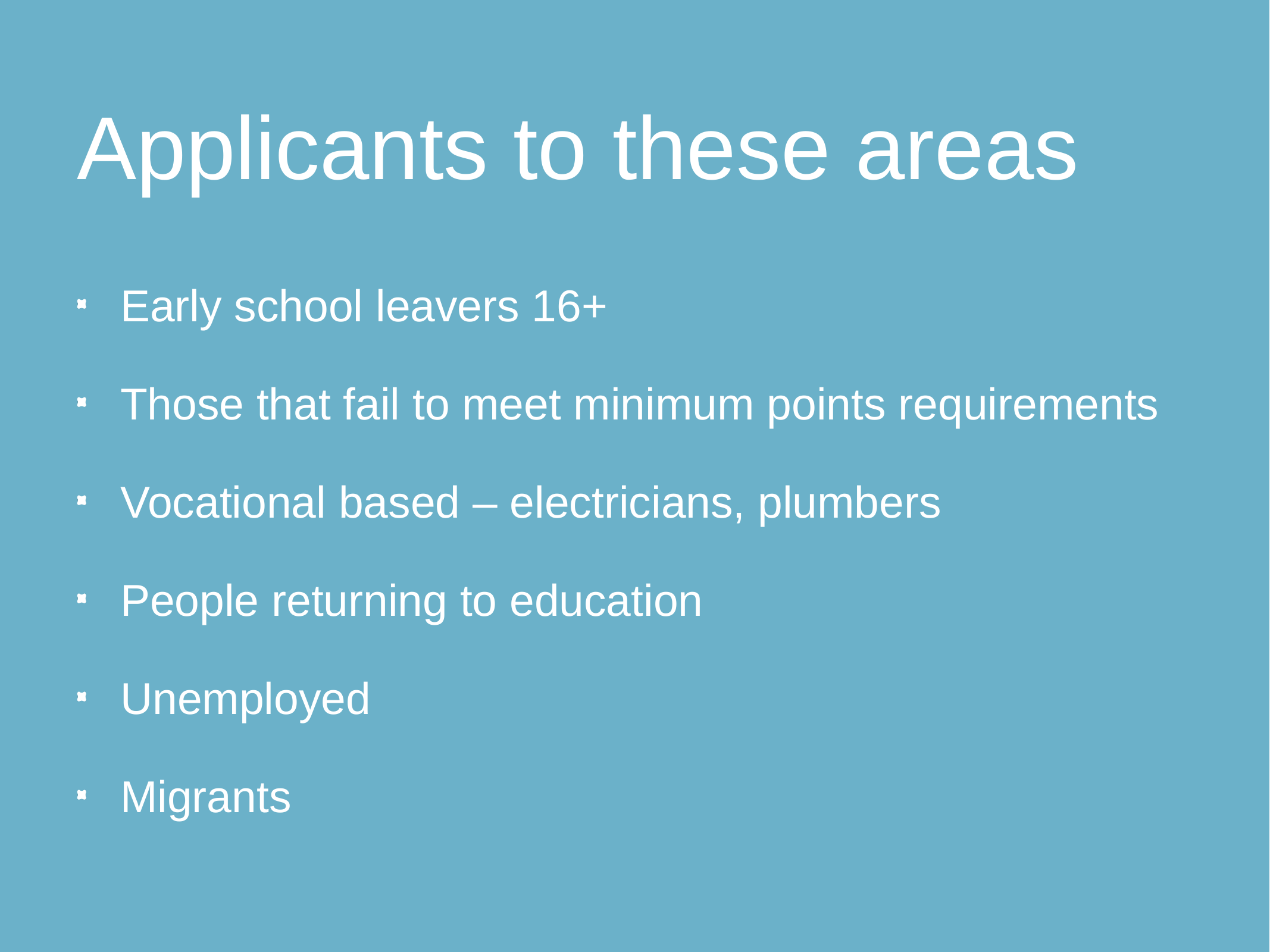

# Applicants to these areas
Early school leavers 16+
Those that fail to meet minimum points requirements
Vocational based – electricians, plumbers
People returning to education
Unemployed
Migrants